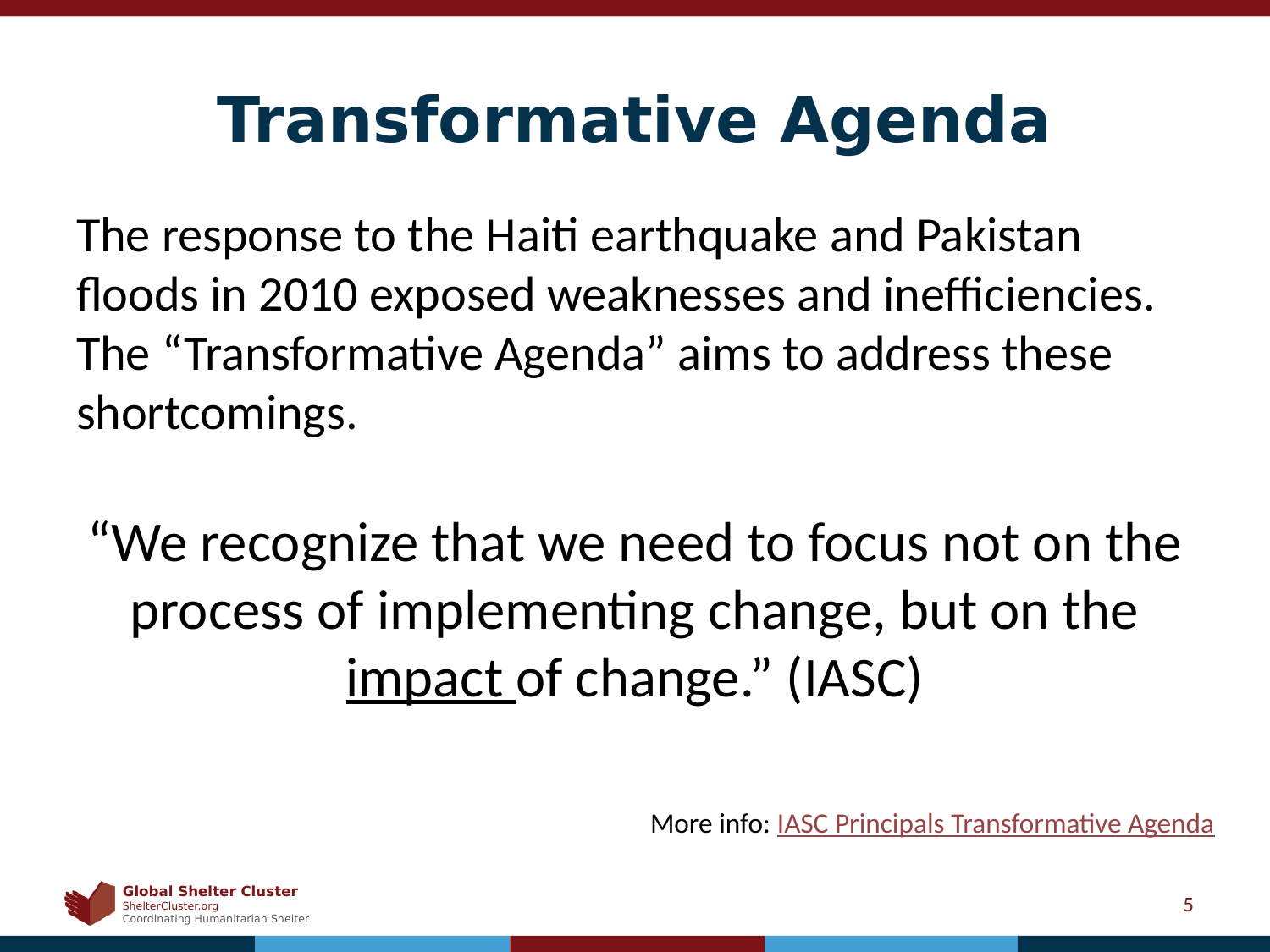

# Transformative Agenda
The response to the Haiti earthquake and Pakistan floods in 2010 exposed weaknesses and inefficiencies.  The “Transformative Agenda” aims to address these shortcomings.

“We recognize that we need to focus not on the process of implementing change, but on the impact of change.” (IASC)

More info: IASC Principals Transformative Agenda
5